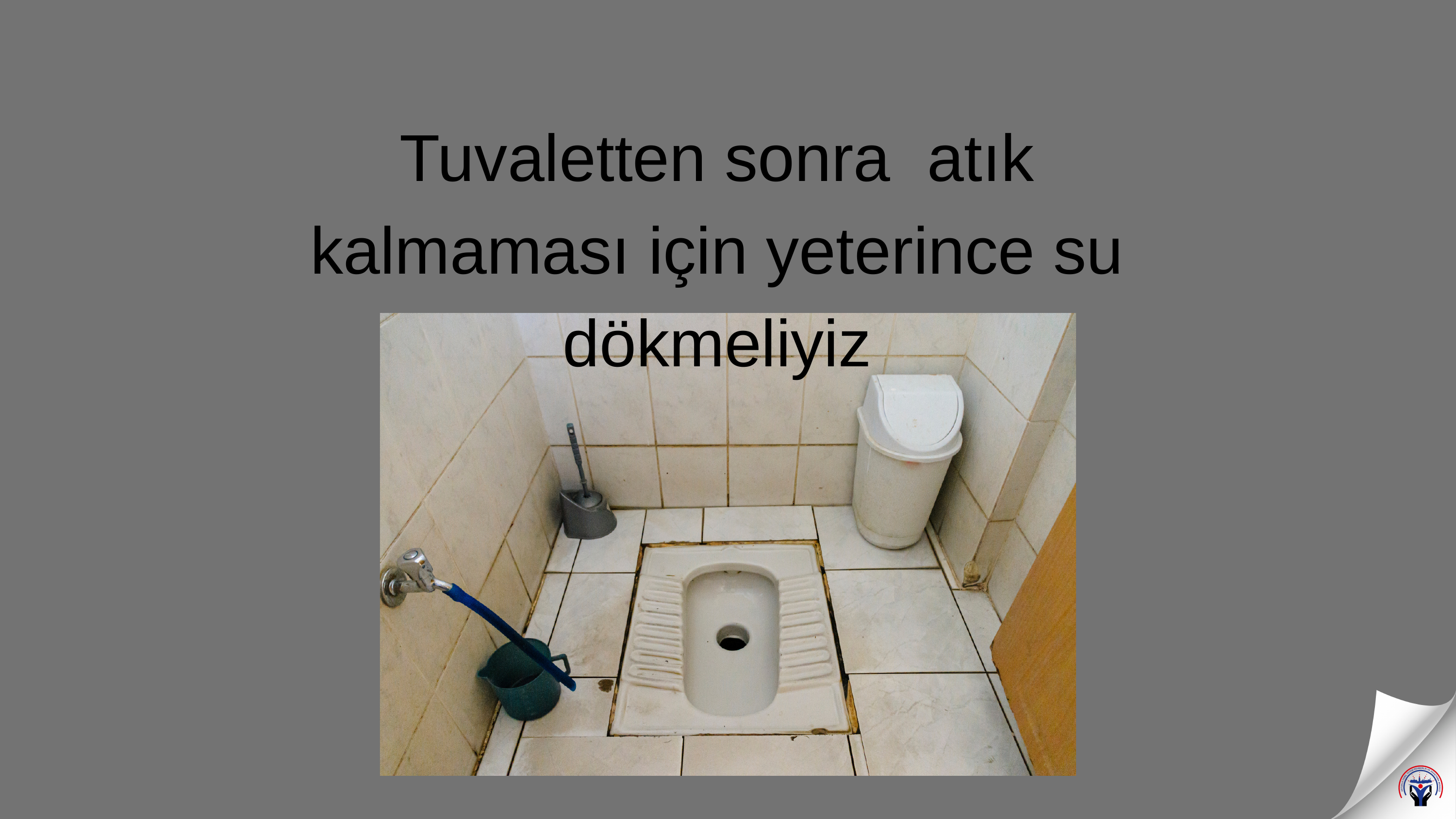

Tuvaletten sonra  atık kalmaması için yeterince su dökmeliyiz